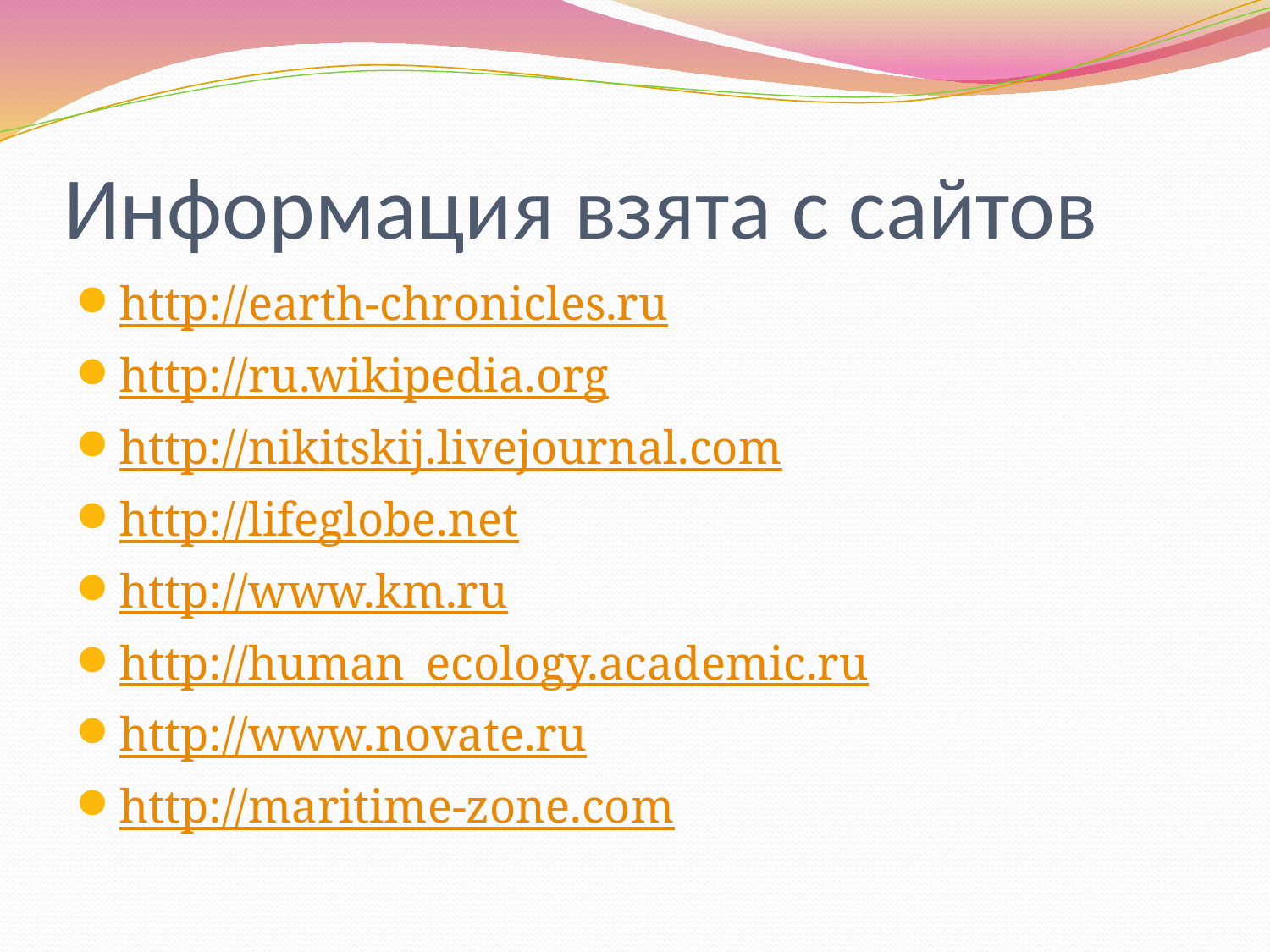

# Информация взята с сайтов
http://earth-chronicles.ru
http://ru.wikipedia.org
http://nikitskij.livejournal.com
http://lifeglobe.net
http://www.km.ru
http://human_ecology.academic.ru
http://www.novate.ru
http://maritime-zone.com